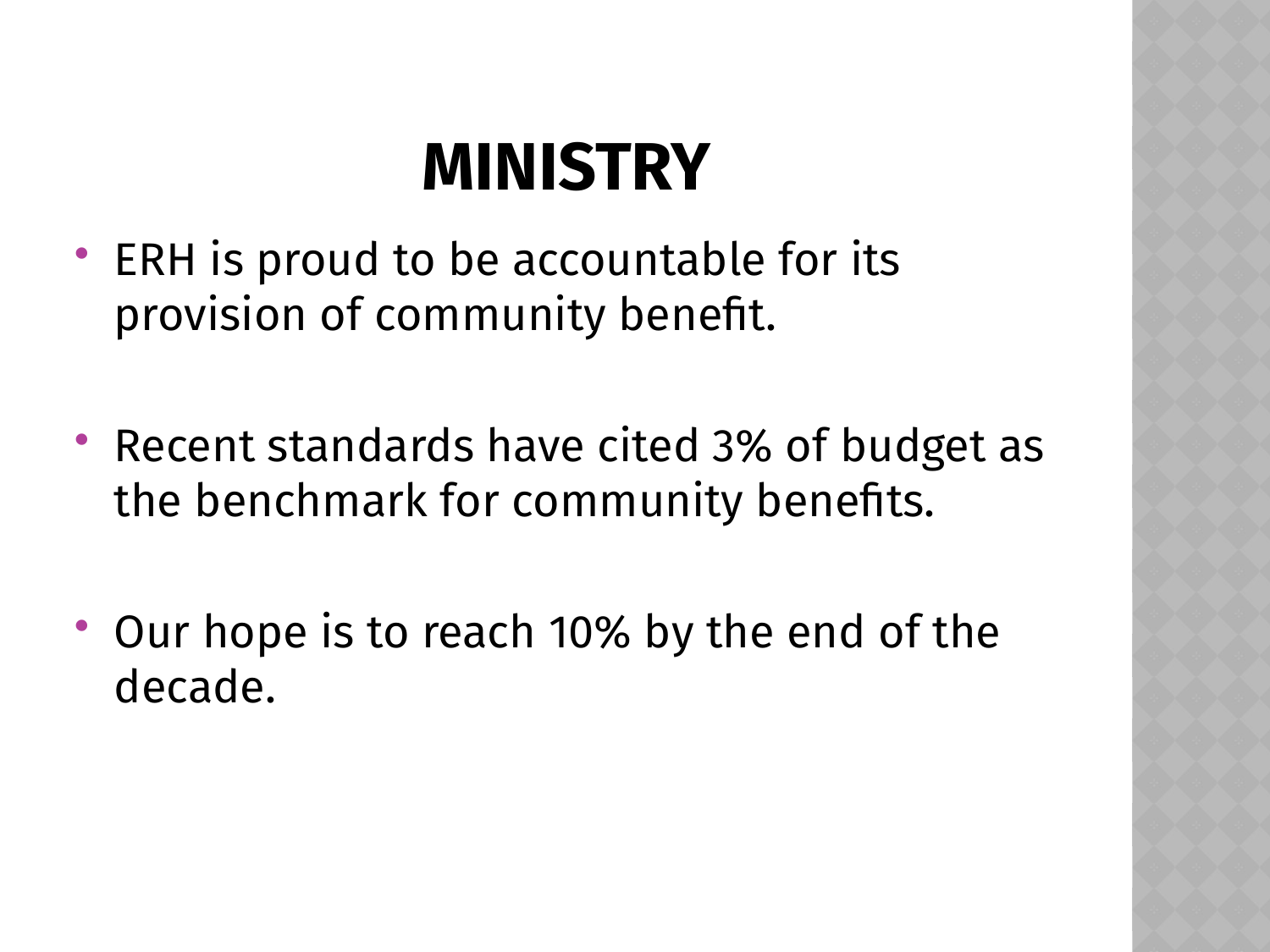

# ministry
ERH is proud to be accountable for its provision of community benefit.

Recent standards have cited 3% of budget as the benchmark for community benefits.

Our hope is to reach 10% by the end of the decade.